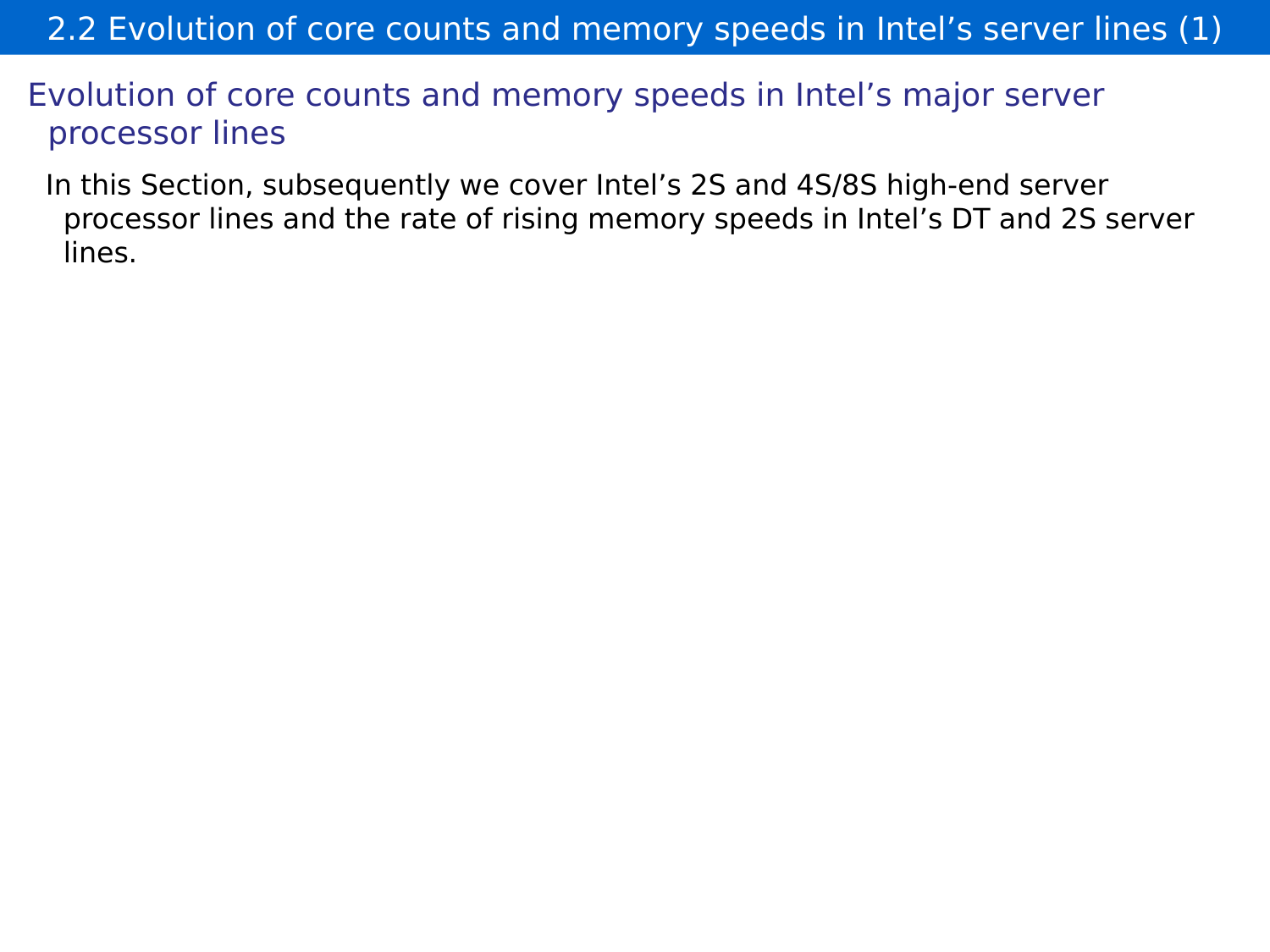

# 2.2 Evolution of core counts and memory speeds in Intel’s server lines (1)
Evolution of core counts and memory speeds in Intel’s major server
  processor lines
In this Section, subsequently we cover Intel’s 2S and 4S/8S high-end server
  processor lines and the rate of rising memory speeds in Intel’s DT and 2S server
  lines.